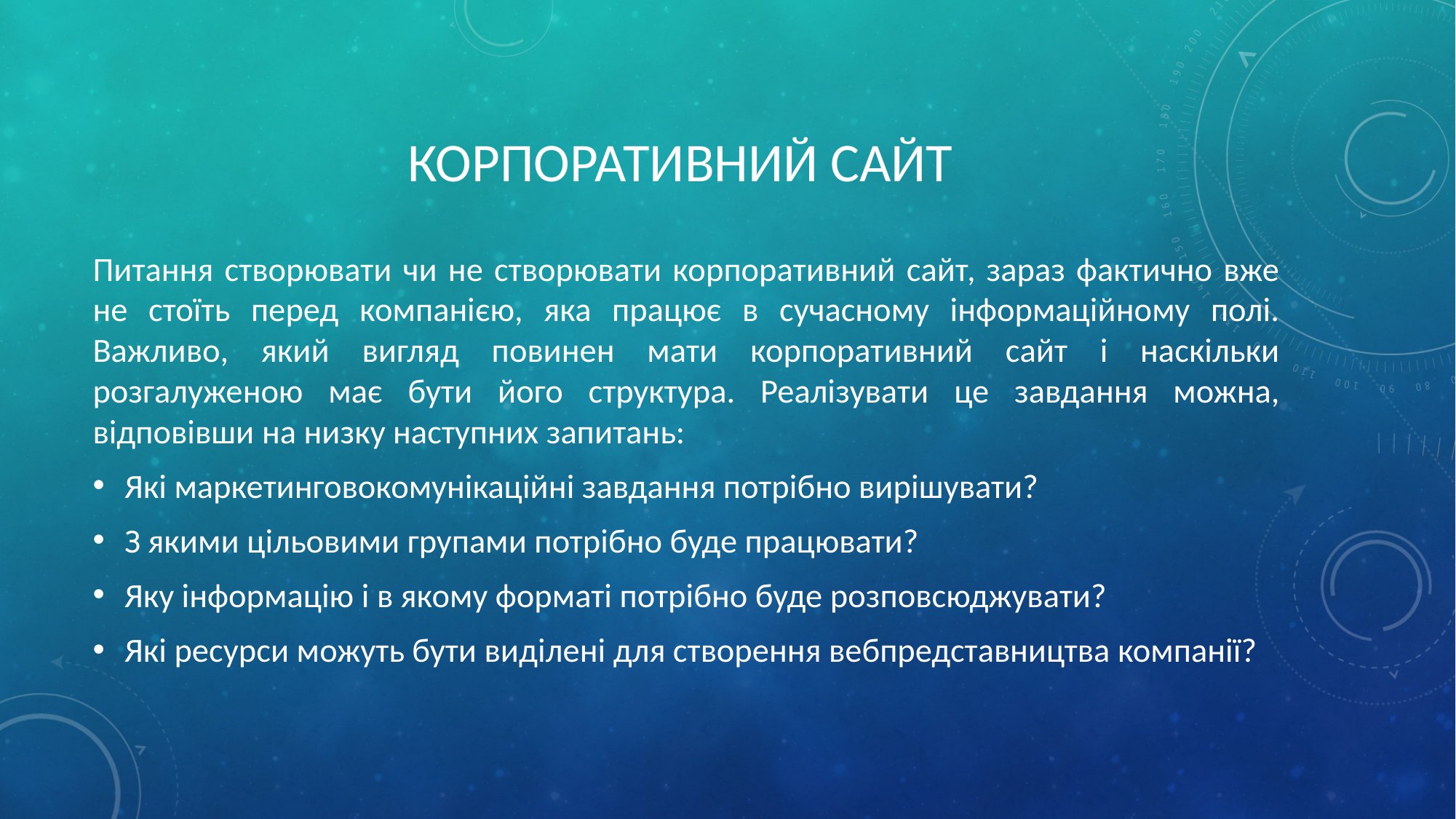

# Корпоративний сайт
Питання створювати чи не створювати корпоративний сайт, зараз фактично вже не стоїть перед компанією, яка працює в сучасному інформаційному полі. Важливо, який вигляд повинен мати корпоративний сайт і наскільки розгалуженою має бути його структура. Реалізувати це завдання можна, відповівши на низку наступних запитань:
Які маркетинговокомунікаційні завдання потрібно вирішувати?
З якими цільовими групами потрібно буде працювати?
Яку інформацію і в якому форматі потрібно буде розповсюджувати?
Які ресурси можуть бути виділені для створення вебпредставництва компанії?